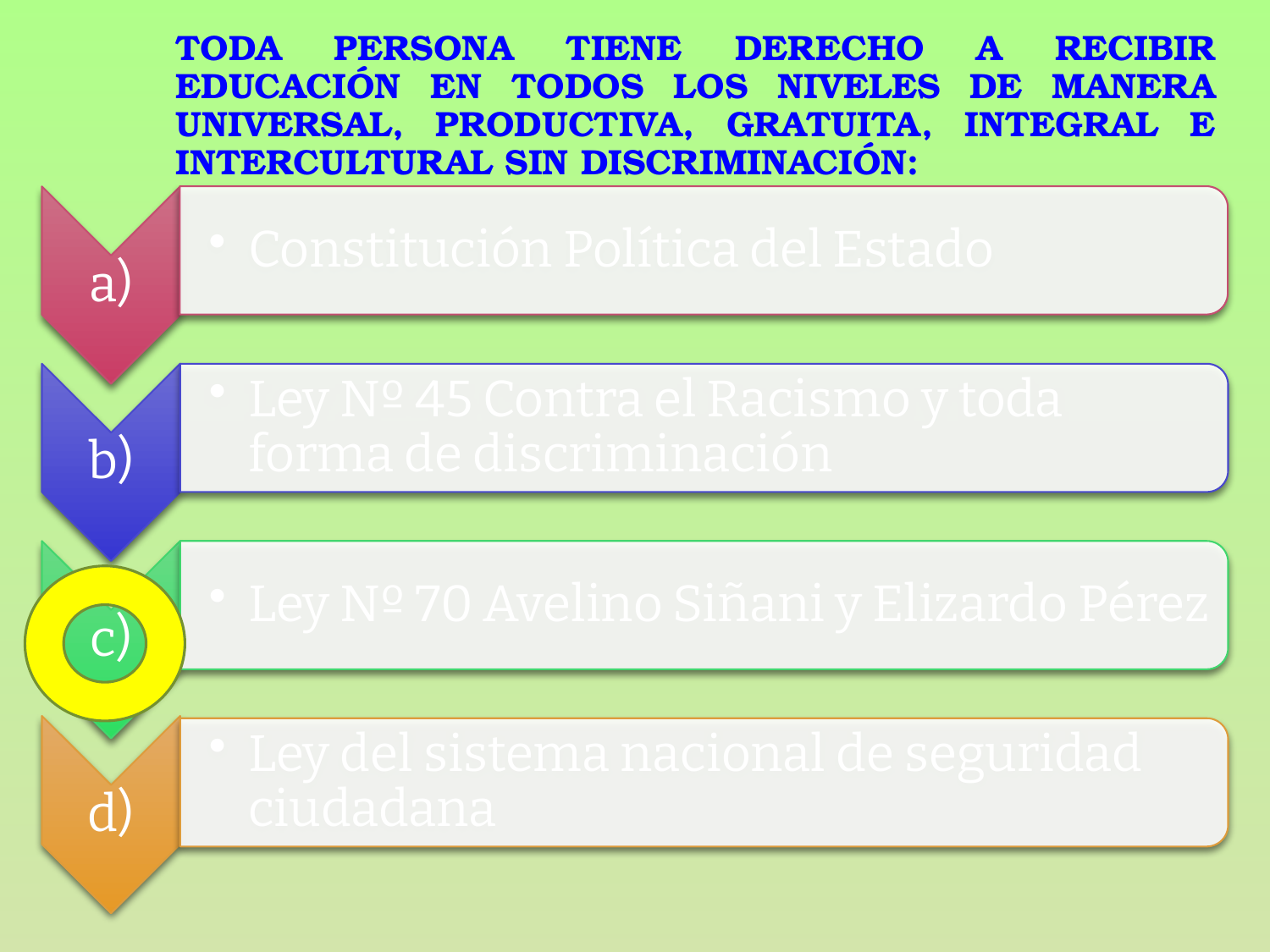

# Toda persona tiene derecho a recibir educación en todos los niveles de manera universal, productiva, gratuita, integral e intercultural sin discriminación:
a)
Constitución Política del Estado
b)
Ley Nº 45 Contra el Racismo y toda forma de discriminación
c)
Ley Nº 70 Avelino Siñani y Elizardo Pérez
d)
Ley del sistema nacional de seguridad ciudadana